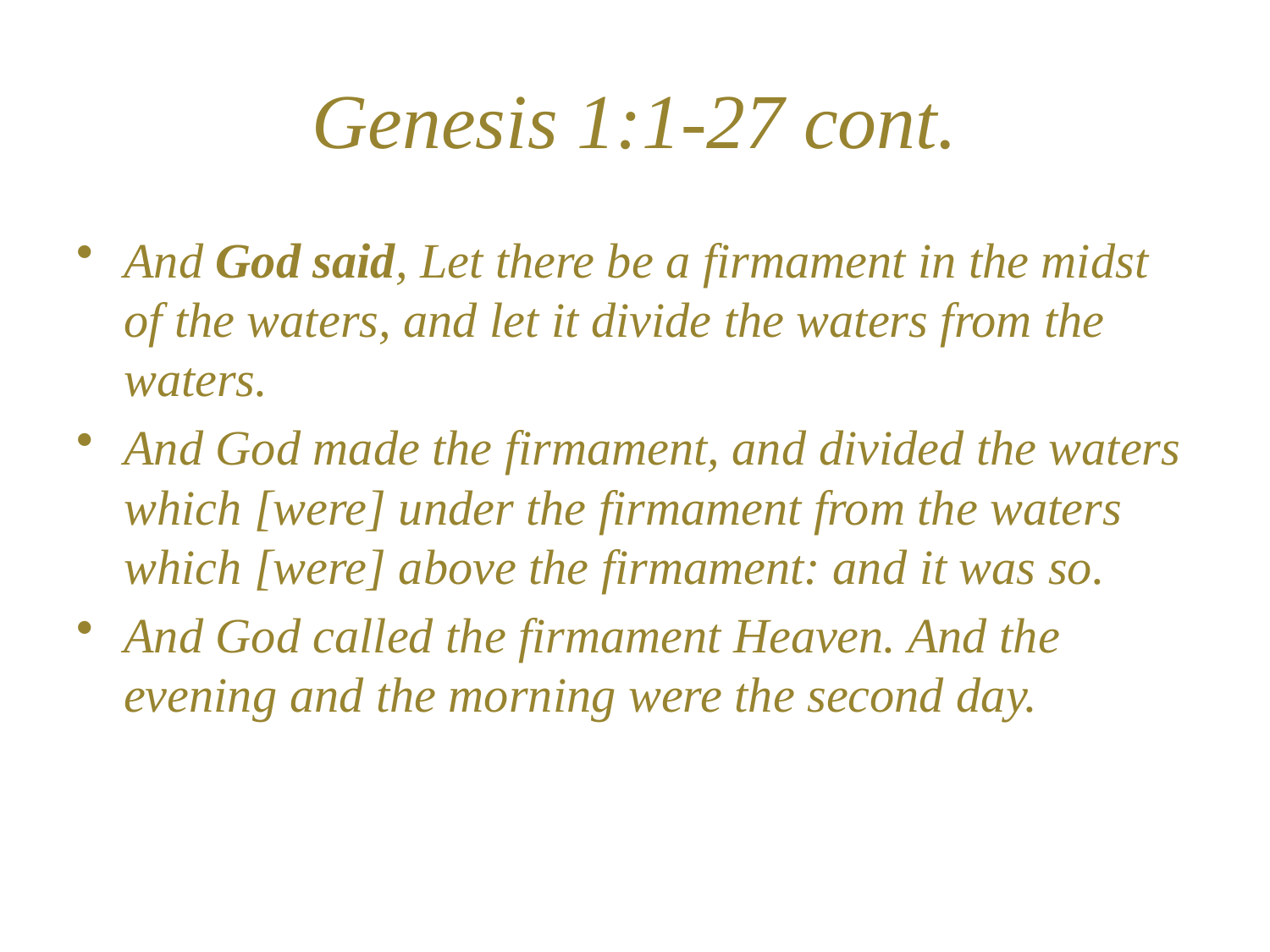

# Genesis 1:1-27 cont.
And God said, Let there be a firmament in the midst of the waters, and let it divide the waters from the waters.
And God made the firmament, and divided the waters which [were] under the firmament from the waters which [were] above the firmament: and it was so.
And God called the firmament Heaven. And the evening and the morning were the second day.